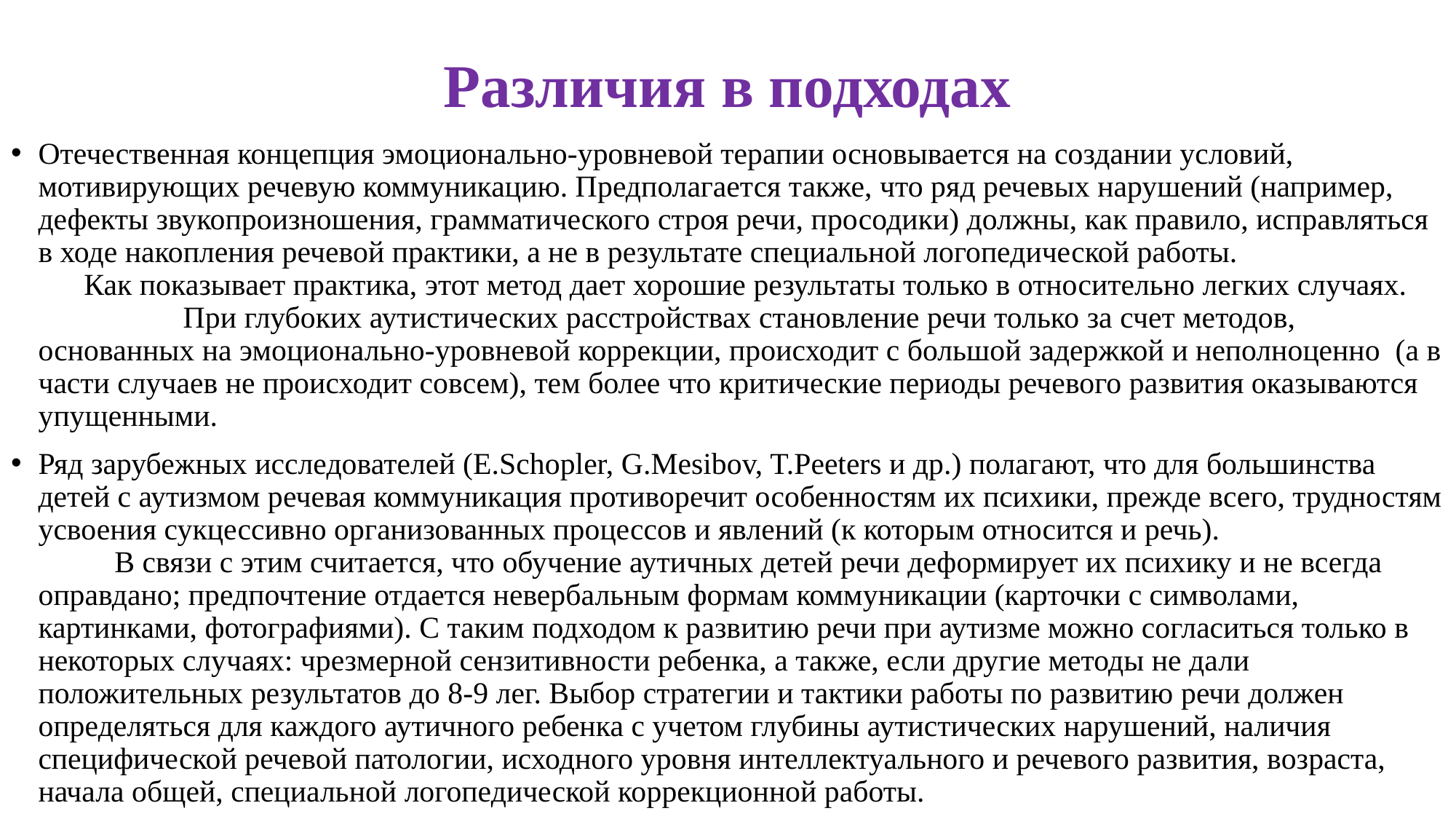

# Различия в подходах
Отечественная концепция эмоционально-уровневой терапии основывается на создании условий, мотивирующих речевую коммуникацию. Предполагается также, что ряд речевых нарушений (например, дефекты звукопроизношения, грамматического строя речи, просодики) должны, как правило, исправляться в ходе накопления речевой практики, а не в результате специальной логопедической работы.                                  Как показывает практика, этот метод дает хорошие результаты только в относительно легких случаях.                        При глубоких аутистических расстройствах становление речи только за счет методов, основанных на эмоционально-уровневой коррекции, происходит с большой задержкой и неполноценно  (а в части случаев не происходит совсем), тем более что критические периоды речевого развития оказываются упущенными.
Ряд зарубежных исследователей (Е.Schopler, G.Mesibov, T.Peeters и др.) полагают, что для большинства детей с аутизмом речевая коммуникация противоречит особенностям их психики, прежде всего, трудностям усвоения сукцессивно организованных процессов и явлений (к которым относится и речь).                                        В связи с этим считается, что обучение аутичных детей речи деформирует их психику и не всегда оправдано; предпочтение отдается невербальным формам коммуникации (карточки с символами, картинками, фотографиями). С таким подходом к развитию речи при аутизме можно согласиться только в некоторых случаях: чрезмерной сензитивности ребенка, а также, если другие методы не дали положительных результатов до 8-9 лег. Выбор стратегии и тактики работы по развитию речи должен определяться для каждого аутичного ребенка с учетом глубины аутистических нарушений, наличия специфической речевой патологии, исходного уровня интеллектуального и речевого развития, возраста, начала общей, специальной логопедической коррекционной работы.